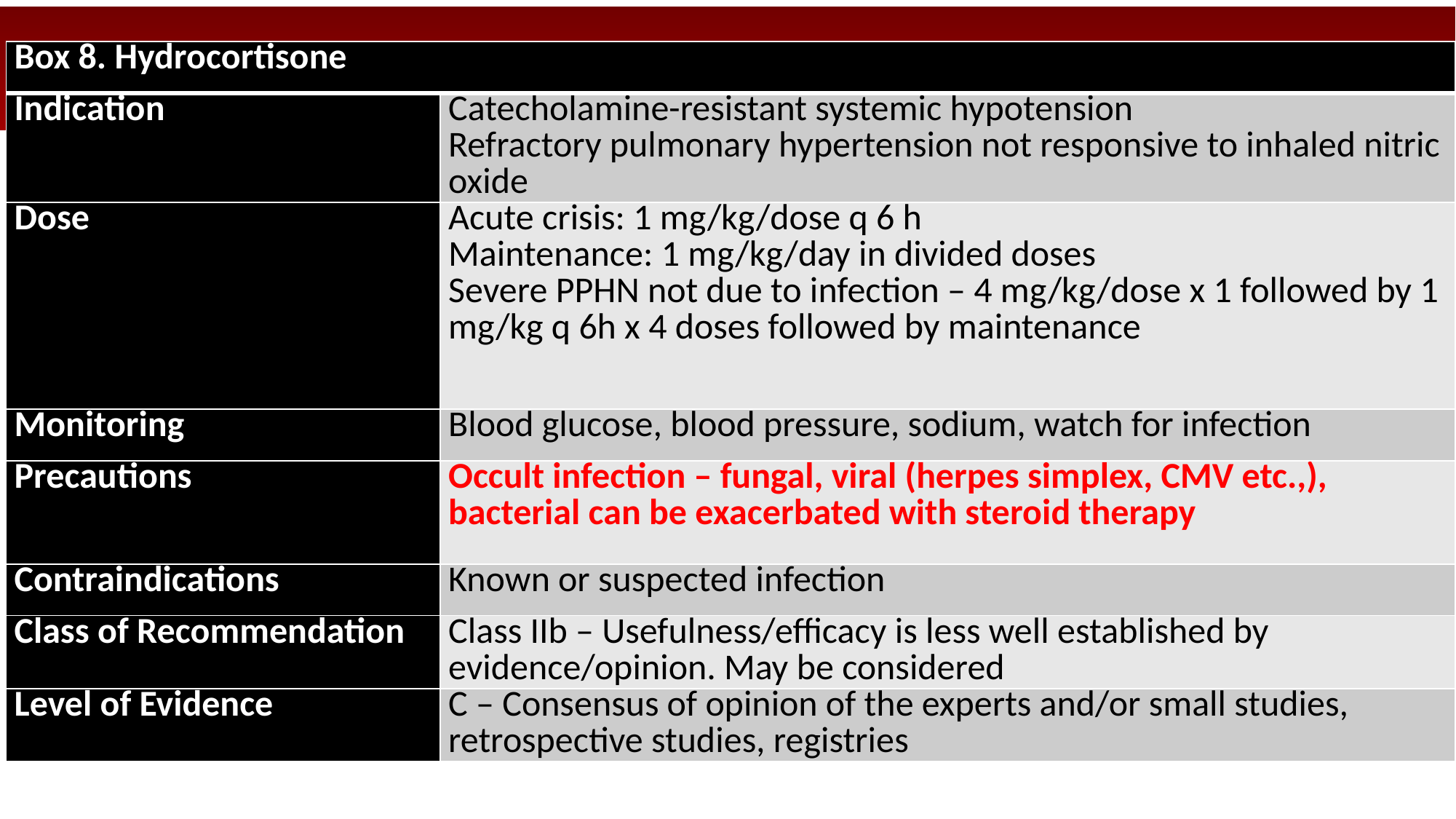

# Hydorcortisone
| Box 8. Hydrocortisone |  |
| --- | --- |
| Indication | Catecholamine-resistant systemic hypotension Refractory pulmonary hypertension not responsive to inhaled nitric oxide |
| Dose | Acute crisis: 1 mg/kg/dose q 6 h Maintenance: 1 mg/kg/day in divided doses Severe PPHN not due to infection – 4 mg/kg/dose x 1 followed by 1 mg/kg q 6h x 4 doses followed by maintenance |
| Monitoring | Blood glucose, blood pressure, sodium, watch for infection |
| Precautions | Occult infection – fungal, viral (herpes simplex, CMV etc.,), bacterial can be exacerbated with steroid therapy |
| Contraindications | Known or suspected infection |
| Class of Recommendation | Class IIb – Usefulness/efficacy is less well established by evidence/opinion. May be considered |
| Level of Evidence | C – Consensus of opinion of the experts and/or small studies, retrospective studies, registries |